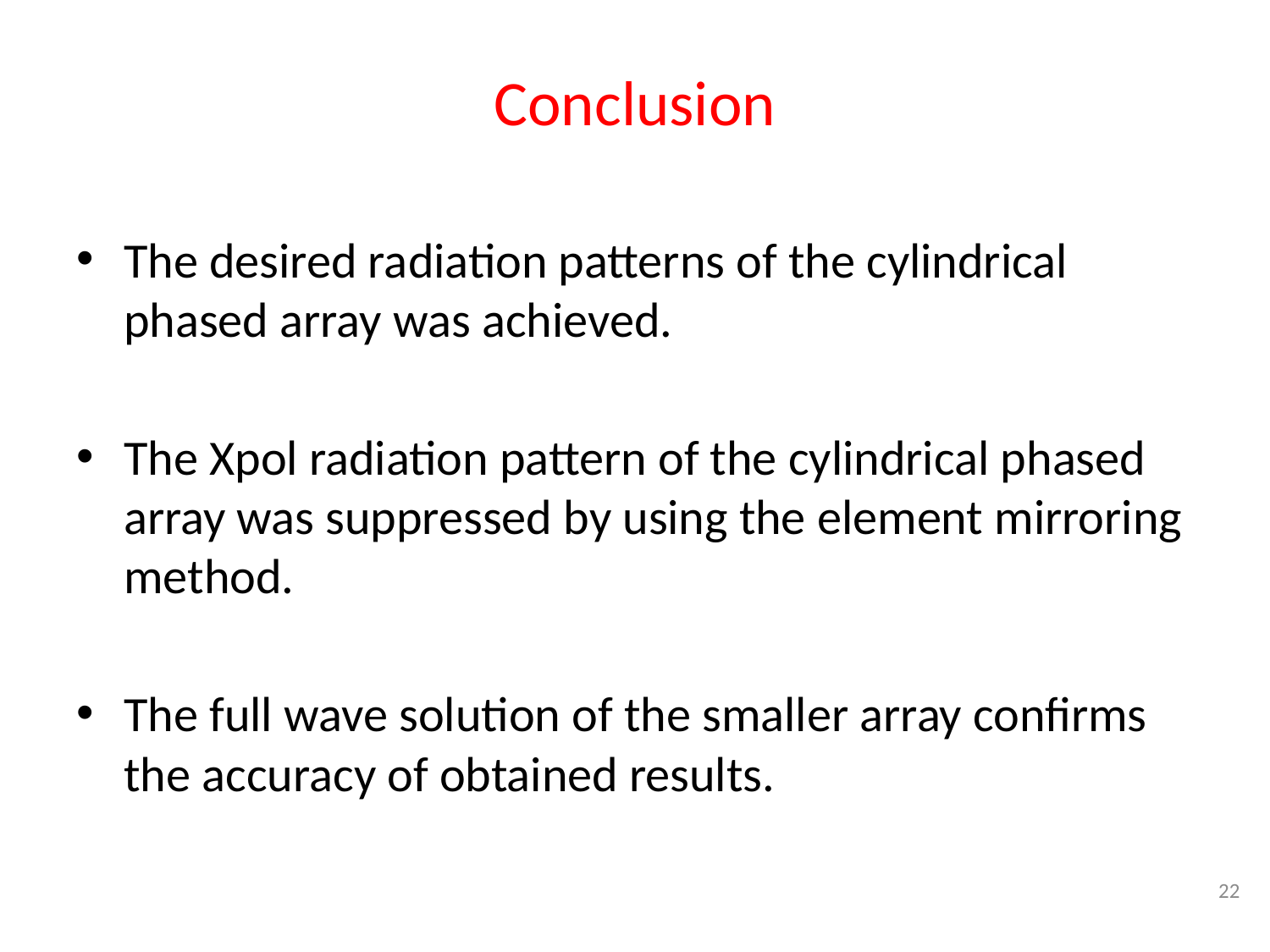

# Conclusion
The desired radiation patterns of the cylindrical phased array was achieved.

The Xpol radiation pattern of the cylindrical phased array was suppressed by using the element mirroring method.

The full wave solution of the smaller array confirms the accuracy of obtained results.

22